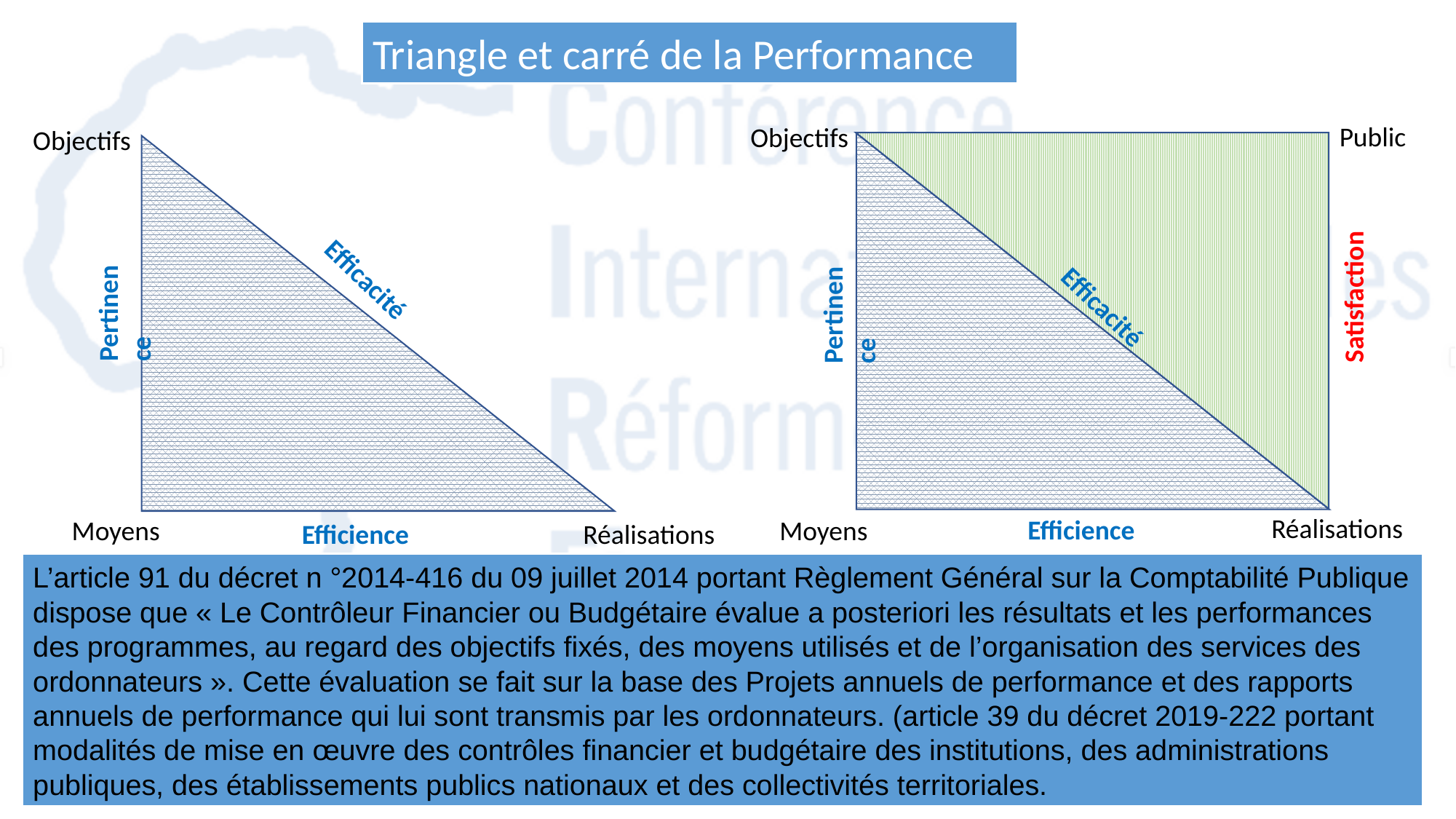

Triangle et carré de la Performance
Public
Objectifs

Satisfaction
Pertinence
Efficacité
Réalisations
Efficience
Moyens
Objectifs

Efficacité
Pertinence
Moyens
Efficience
Réalisations
L’article 91 du décret n °2014-416 du 09 juillet 2014 portant Règlement Général sur la Comptabilité Publique dispose que « Le Contrôleur Financier ou Budgétaire évalue a posteriori les résultats et les performances des programmes, au regard des objectifs fixés, des moyens utilisés et de l’organisation des services des ordonnateurs ». Cette évaluation se fait sur la base des Projets annuels de performance et des rapports annuels de performance qui lui sont transmis par les ordonnateurs. (article 39 du décret 2019-222 portant modalités de mise en œuvre des contrôles financier et budgétaire des institutions, des administrations publiques, des établissements publics nationaux et des collectivités territoriales.